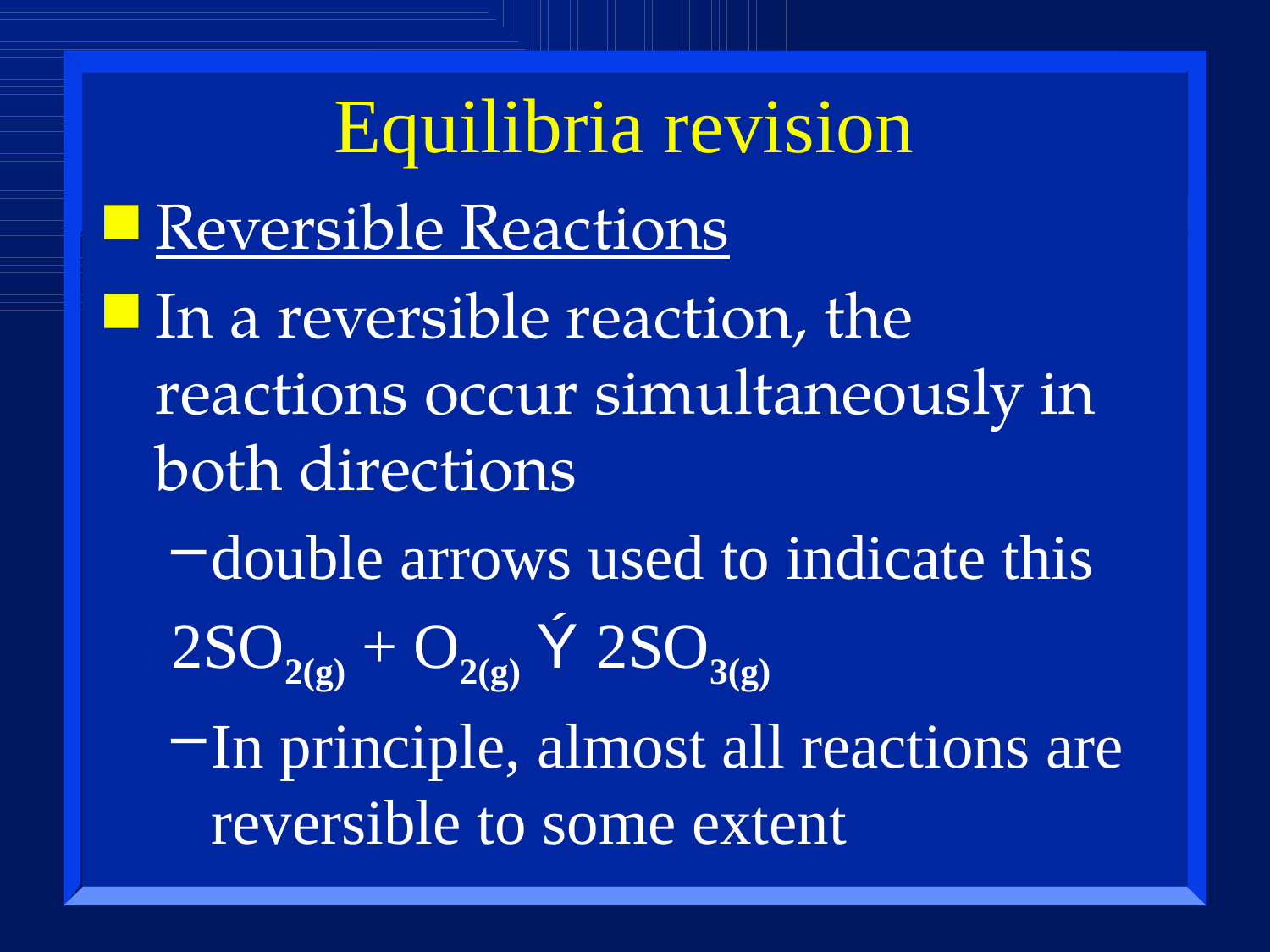

# Equilibria revision
Reversible Reactions
In a reversible reaction, the reactions occur simultaneously in both directions
double arrows used to indicate this
2SO2(g) + O2(g) Ý 2SO3(g)
In principle, almost all reactions are reversible to some extent